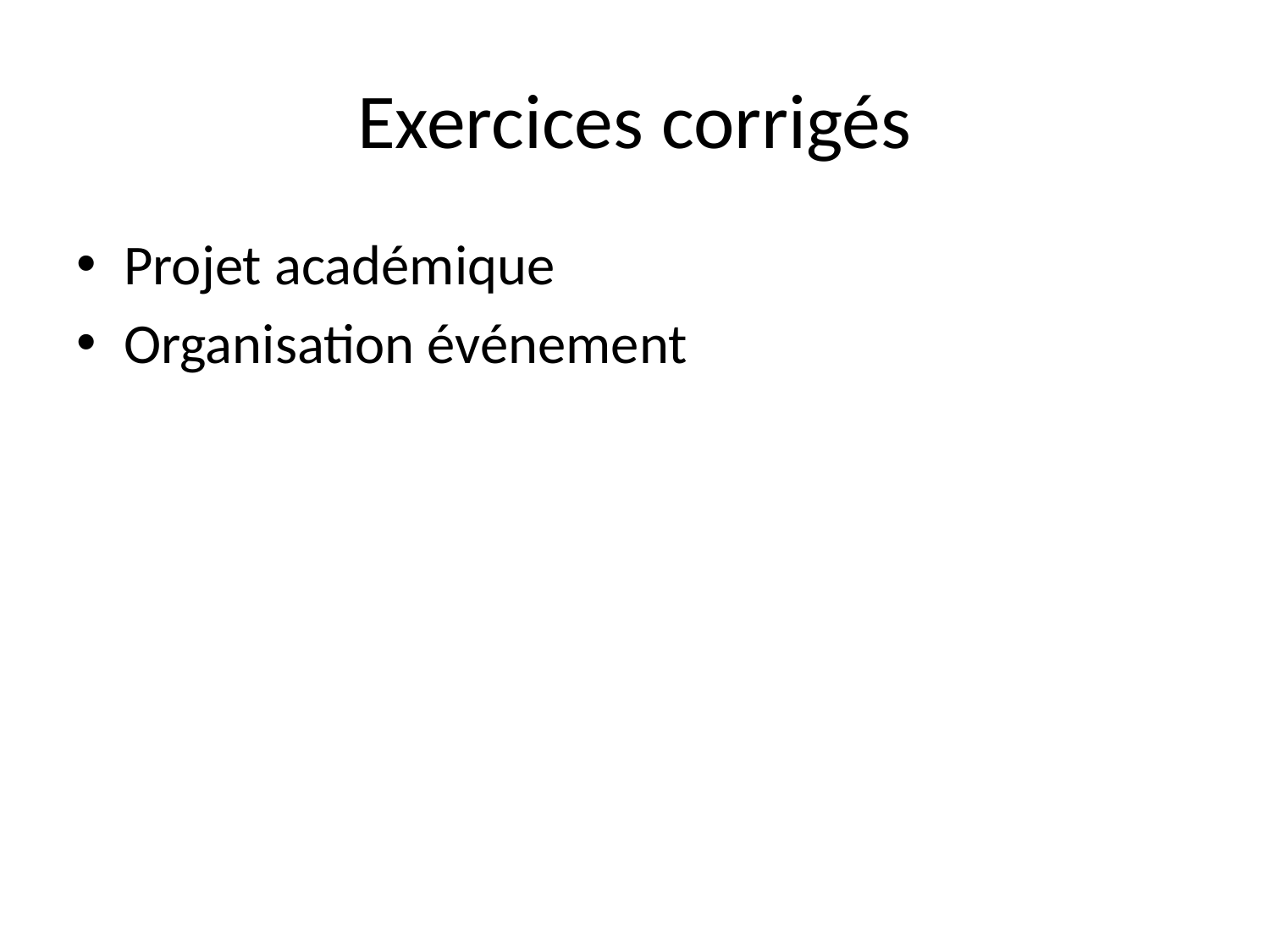

# Exercices corrigés
Projet académique
Organisation événement